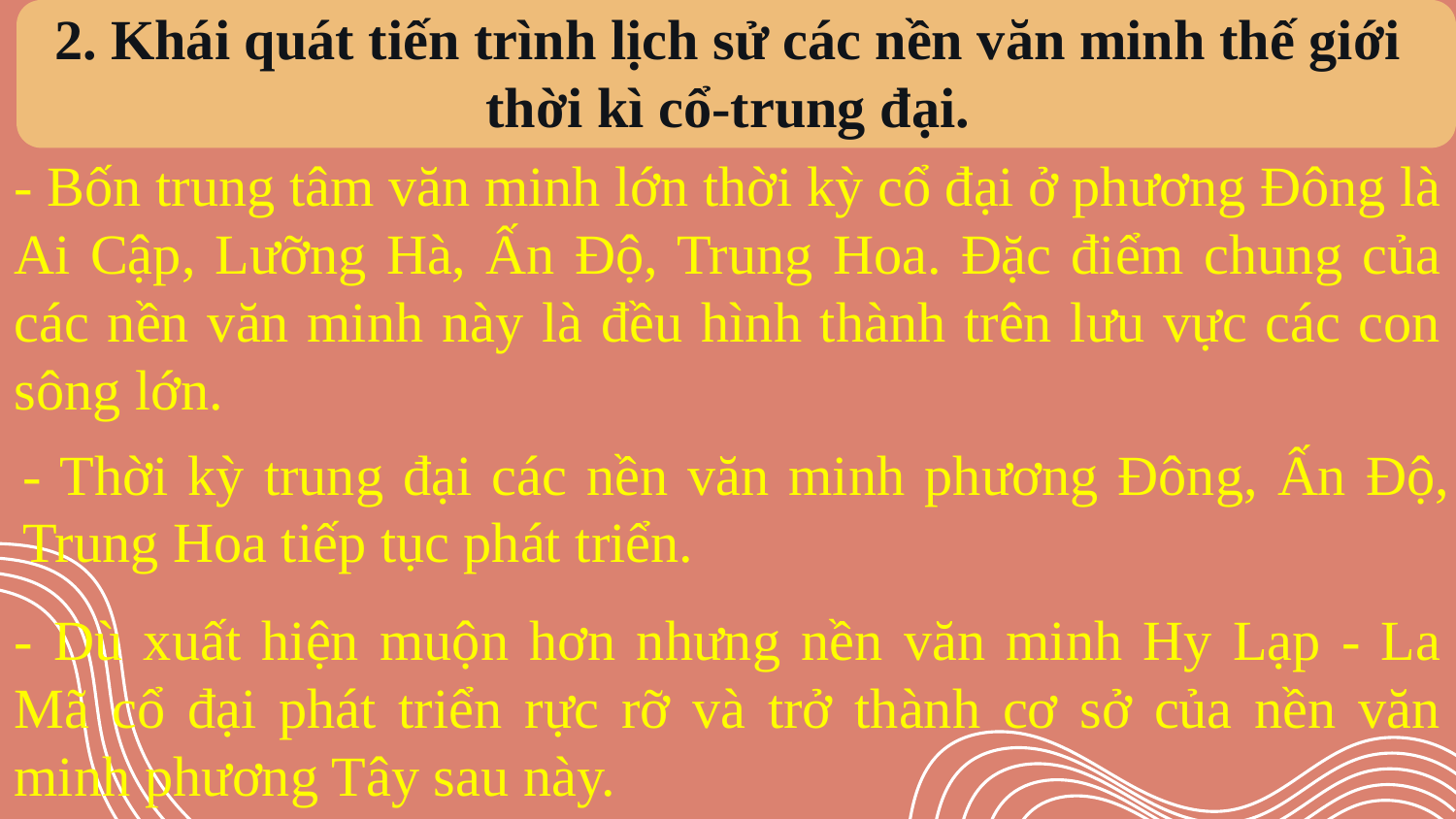

2. Khái quát tiến trình lịch sử các nền văn minh thế giới thời kì cổ-trung đại.
- Bốn trung tâm văn minh lớn thời kỳ cổ đại ở phương Đông là Ai Cập, Lưỡng Hà, Ấn Độ, Trung Hoa. Đặc điểm chung của các nền văn minh này là đều hình thành trên lưu vực các con sông lớn.
- Thời kỳ trung đại các nền văn minh phương Đông, Ấn Độ, Trung Hoa tiếp tục phát triển.
- Dù xuất hiện muộn hơn nhưng nền văn minh Hy Lạp - La Mã cổ đại phát triển rực rỡ và trở thành cơ sở của nền văn minh phương Tây sau này.